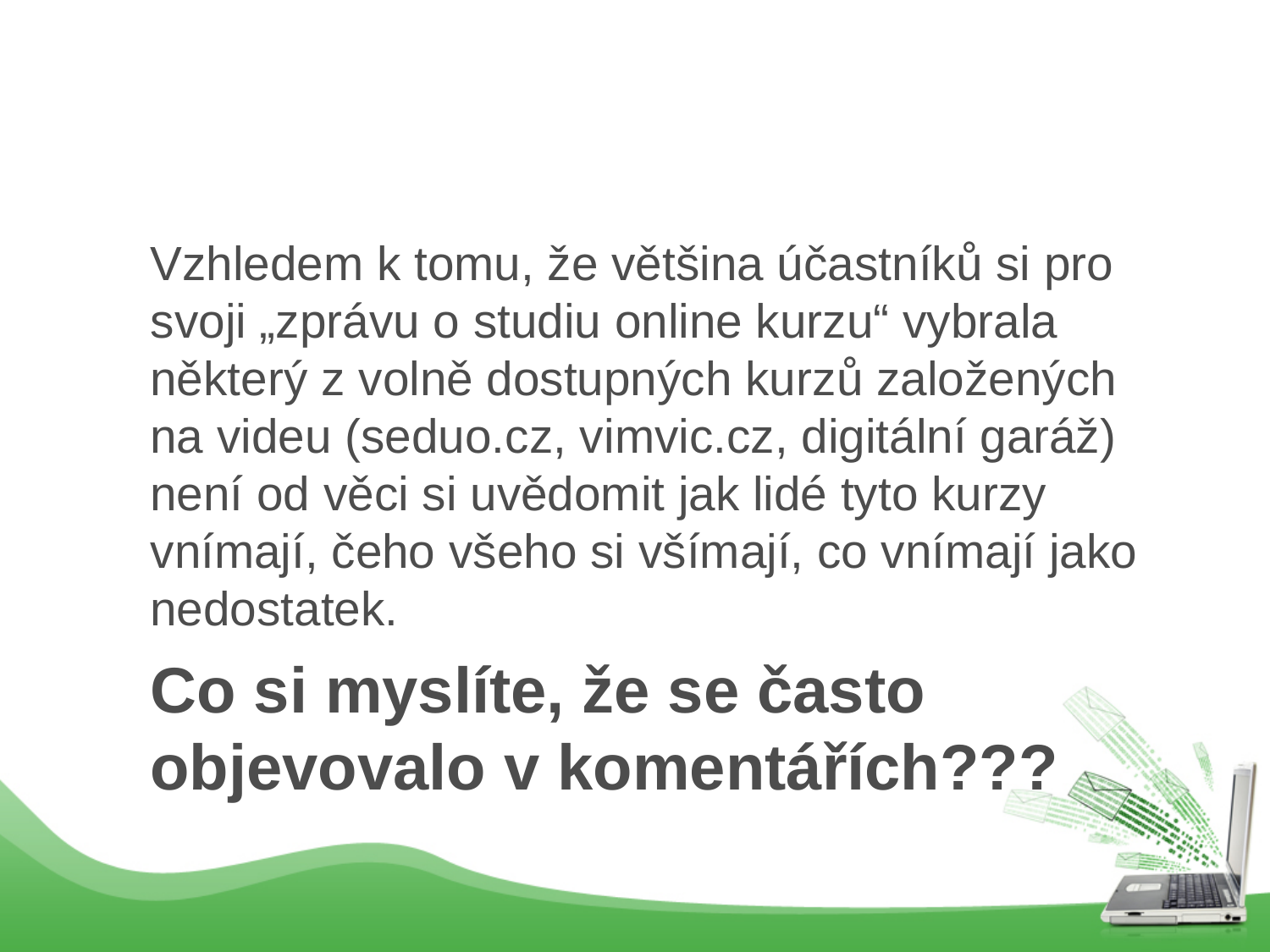

#
Vzhledem k tomu, že většina účastníků si pro svoji „zprávu o studiu online kurzu“ vybrala některý z volně dostupných kurzů založených na videu (seduo.cz, vimvic.cz, digitální garáž) není od věci si uvědomit jak lidé tyto kurzy vnímají, čeho všeho si všímají, co vnímají jako nedostatek.
Co si myslíte, že se často objevovalo v komentářích???